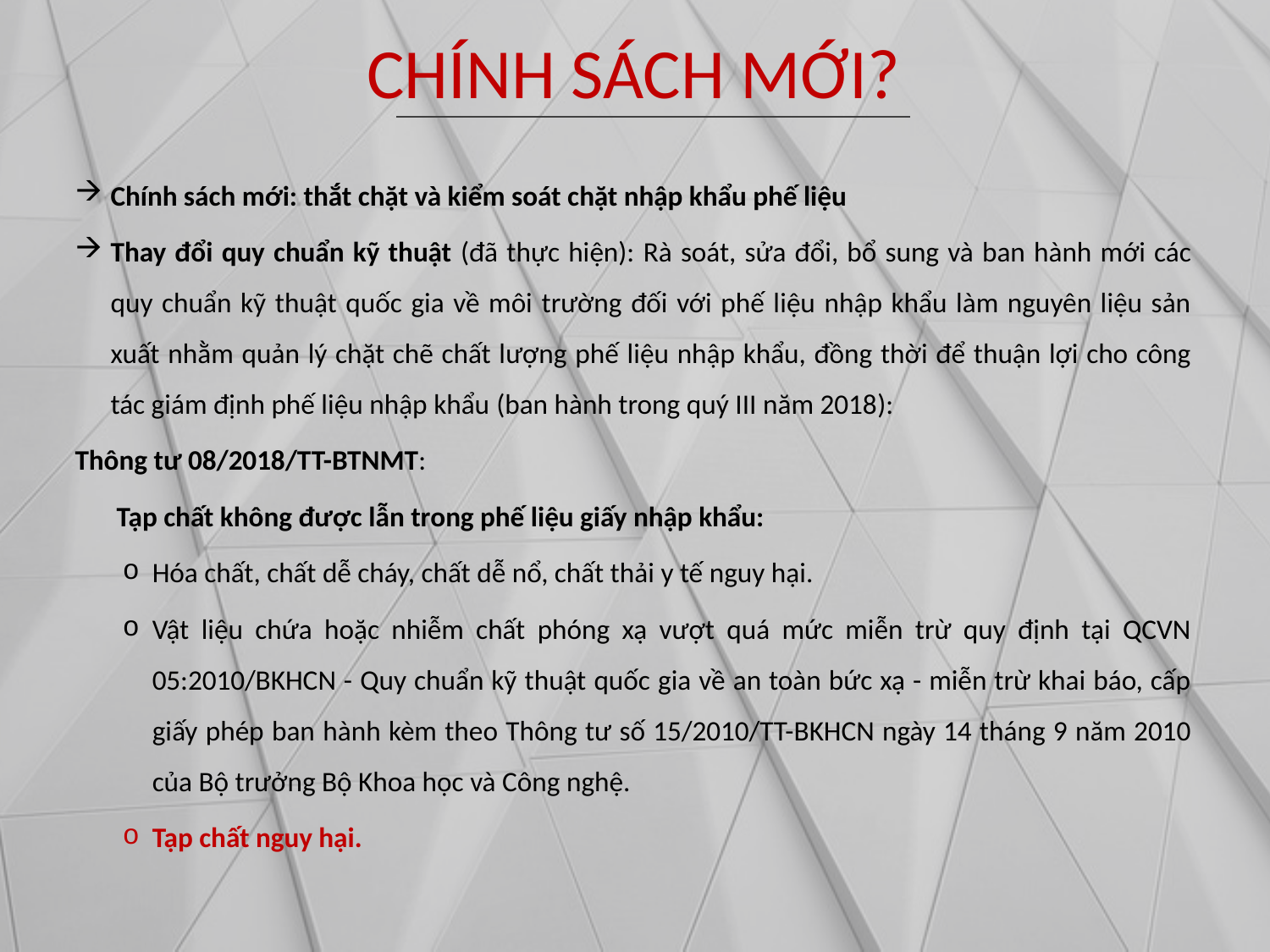

CHÍNH SÁCH MỚI?
Chính sách mới: thắt chặt và kiểm soát chặt nhập khẩu phế liệu
Thay đổi quy chuẩn kỹ thuật (đã thực hiện): Rà soát, sửa đổi, bổ sung và ban hành mới các quy chuẩn kỹ thuật quốc gia về môi trường đối với phế liệu nhập khẩu làm nguyên liệu sản xuất nhằm quản lý chặt chẽ chất lượng phế liệu nhập khẩu, đồng thời để thuận lợi cho công tác giám định phế liệu nhập khẩu (ban hành trong quý III năm 2018):
Thông tư 08/2018/TT-BTNMT:
Tạp chất không được lẫn trong phế liệu giấy nhập khẩu:
Hóa chất, chất dễ cháy, chất dễ nổ, chất thải y tế nguy hại.
Vật liệu chứa hoặc nhiễm chất phóng xạ vượt quá mức miễn trừ quy định tại QCVN 05:2010/BKHCN - Quy chuẩn kỹ thuật quốc gia về an toàn bức xạ - miễn trừ khai báo, cấp giấy phép ban hành kèm theo Thông tư số 15/2010/TT-BKHCN ngày 14 tháng 9 năm 2010 của Bộ trưởng Bộ Khoa học và Công nghệ.
Tạp chất nguy hại.